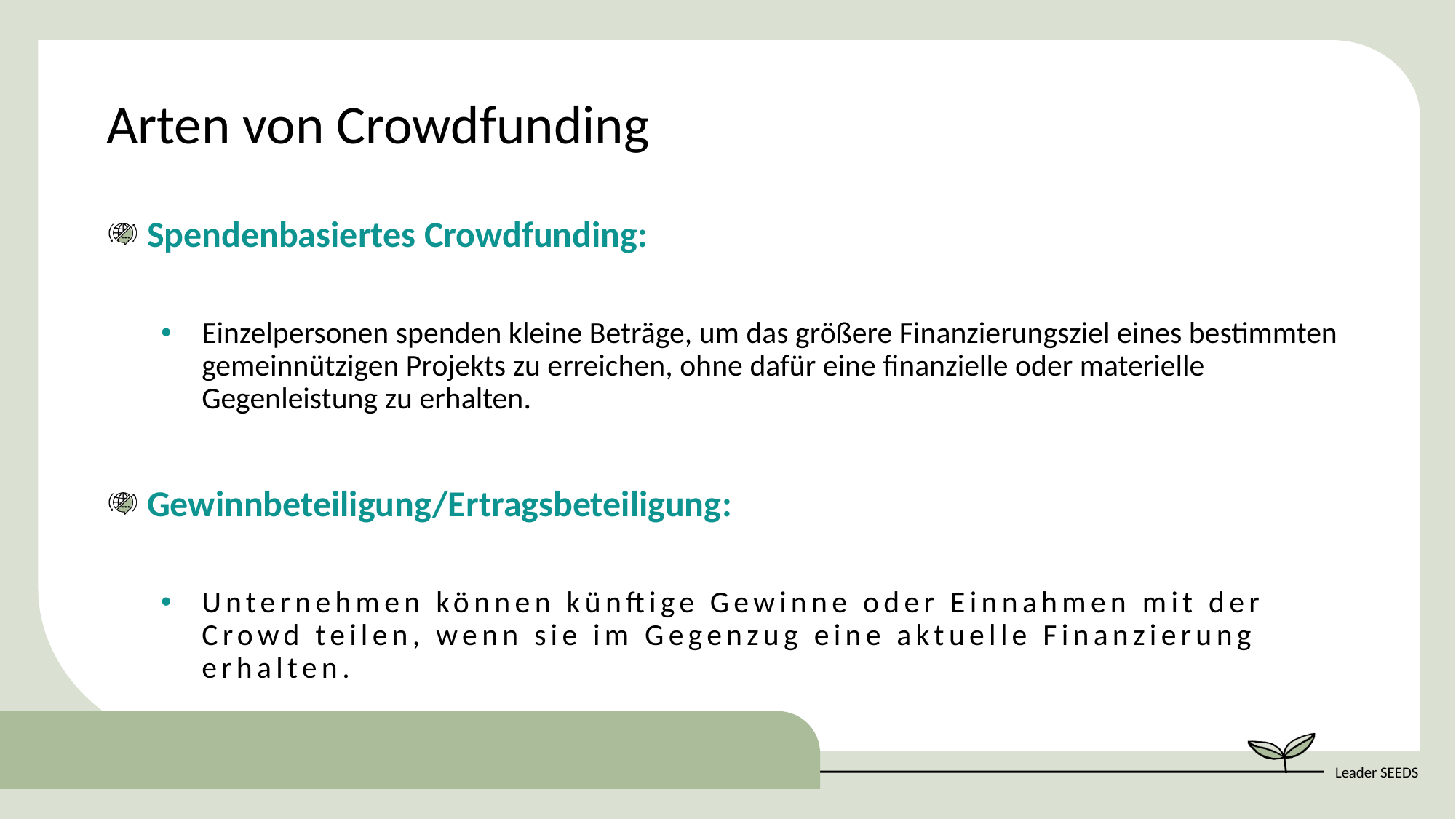

Arten von Crowdfunding
Spendenbasiertes Crowdfunding​​:

Einzelpersonen spenden kleine Beträge, um das größere Finanzierungsziel eines bestimmten gemeinnützigen Projekts zu erreichen, ohne dafür eine finanzielle oder materielle Gegenleistung zu erhalten.

Gewinnbeteiligung/Ertragsbeteiligung​​:

Unternehmen können künftige Gewinne oder Einnahmen mit der Crowd teilen, wenn sie im Gegenzug eine aktuelle Finanzierung erhalten.